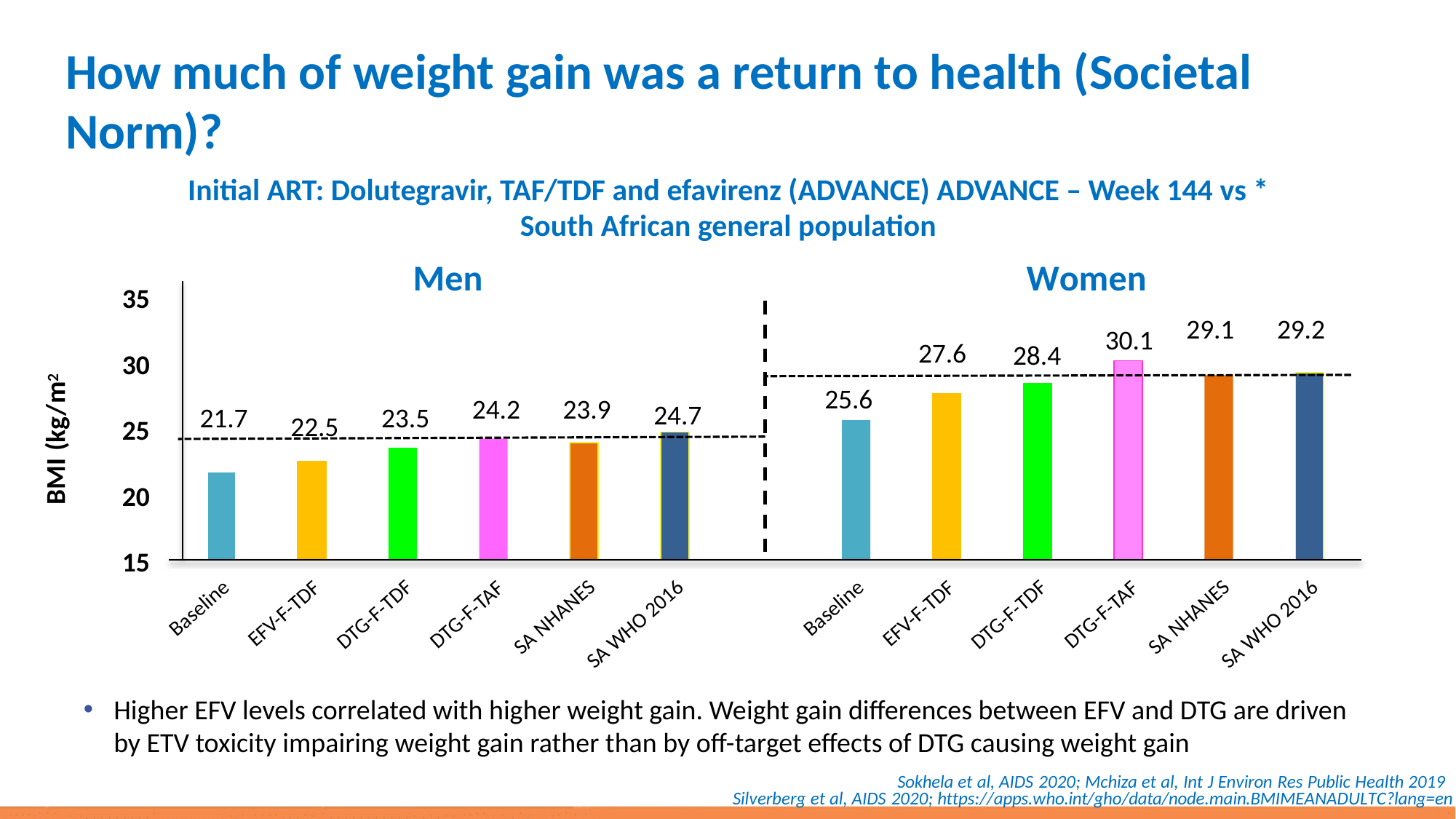

# How much of weight gain was a return to health (Societal Norm)?
Initial ART: Dolutegravir, TAF/TDF and efavirenz (ADVANCE) ADVANCE – Week 144 vs *
South African general population
Men
Women
35

29.1
29.2

30.1

27.6
28.4
30

25

20

15

BMI (kg/m2)

25.6

24.2
23.9

24.7
21.7
23.5

22.5

Baseline
Baseline
EFV-F-TDF
EFV-F-TDF
DTG-F-TDF
DTG-F-TAF
DTG-F-TDF
DTG-F-TAF
SA NHANES
SA NHANES
SA WHO 2016
SA WHO 2016

Higher EFV levels correlated with higher weight gain. Weight gain differences between EFV and DTG are driven by ETV toxicity impairing weight gain rather than by off-target effects of DTG causing weight gain

Sokhela et al, AIDS 2020; Mchiza et al, Int J Environ Res Public Health 2019
Silverberg et al, AIDS 2020; https://apps.who.int/gho/data/node.main.BMIMEANADULTC?lang=en